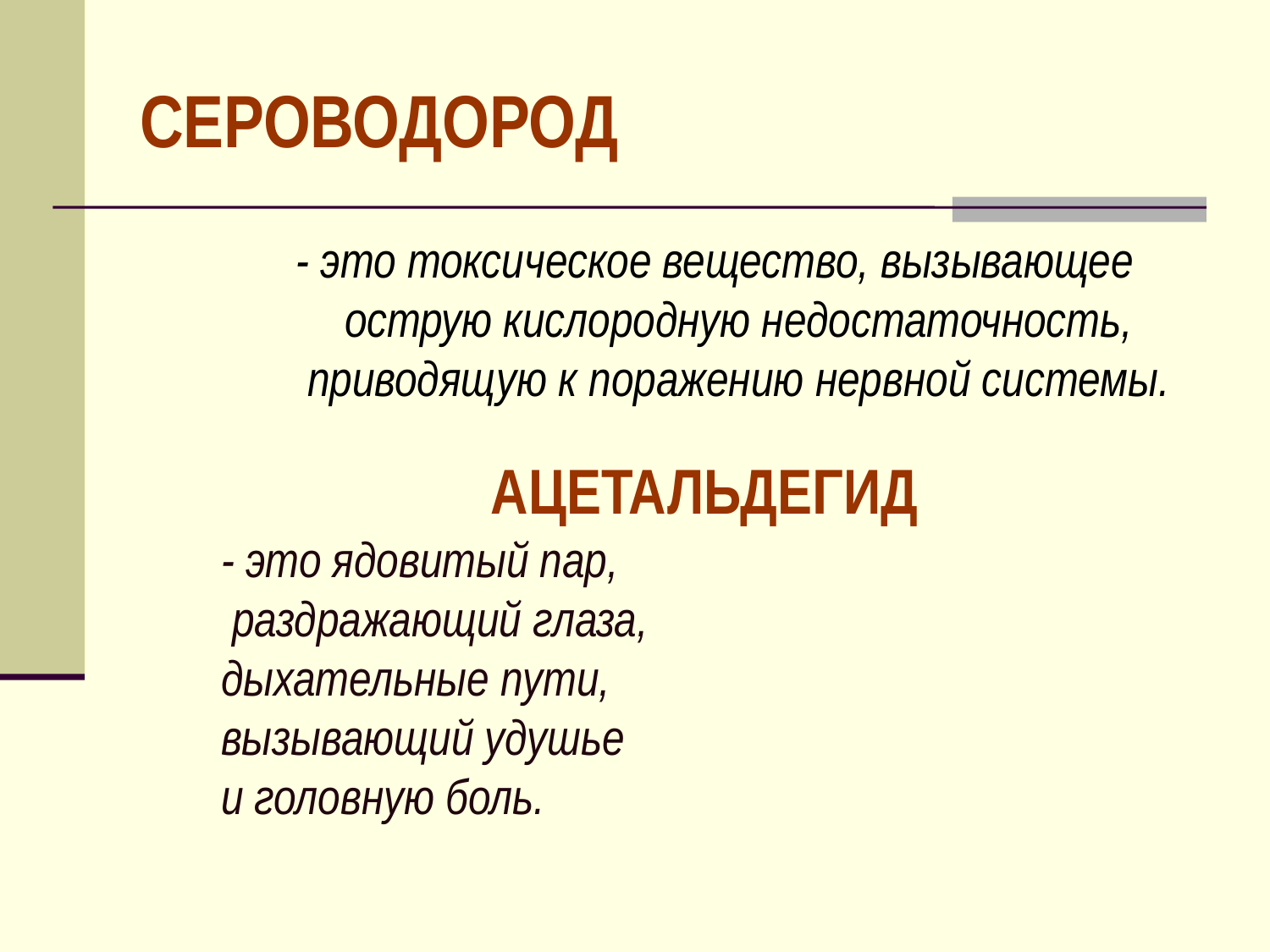

# СЕРОВОДОРОД
- это токсическое вещество, вызывающее острую кислородную недостаточность, приводящую к поражению нервной системы.
АЦЕТАЛЬДЕГИД
        - это ядовитый пар,
         раздражающий глаза,
        дыхательные пути,
        вызывающий удушье
        и головную боль.